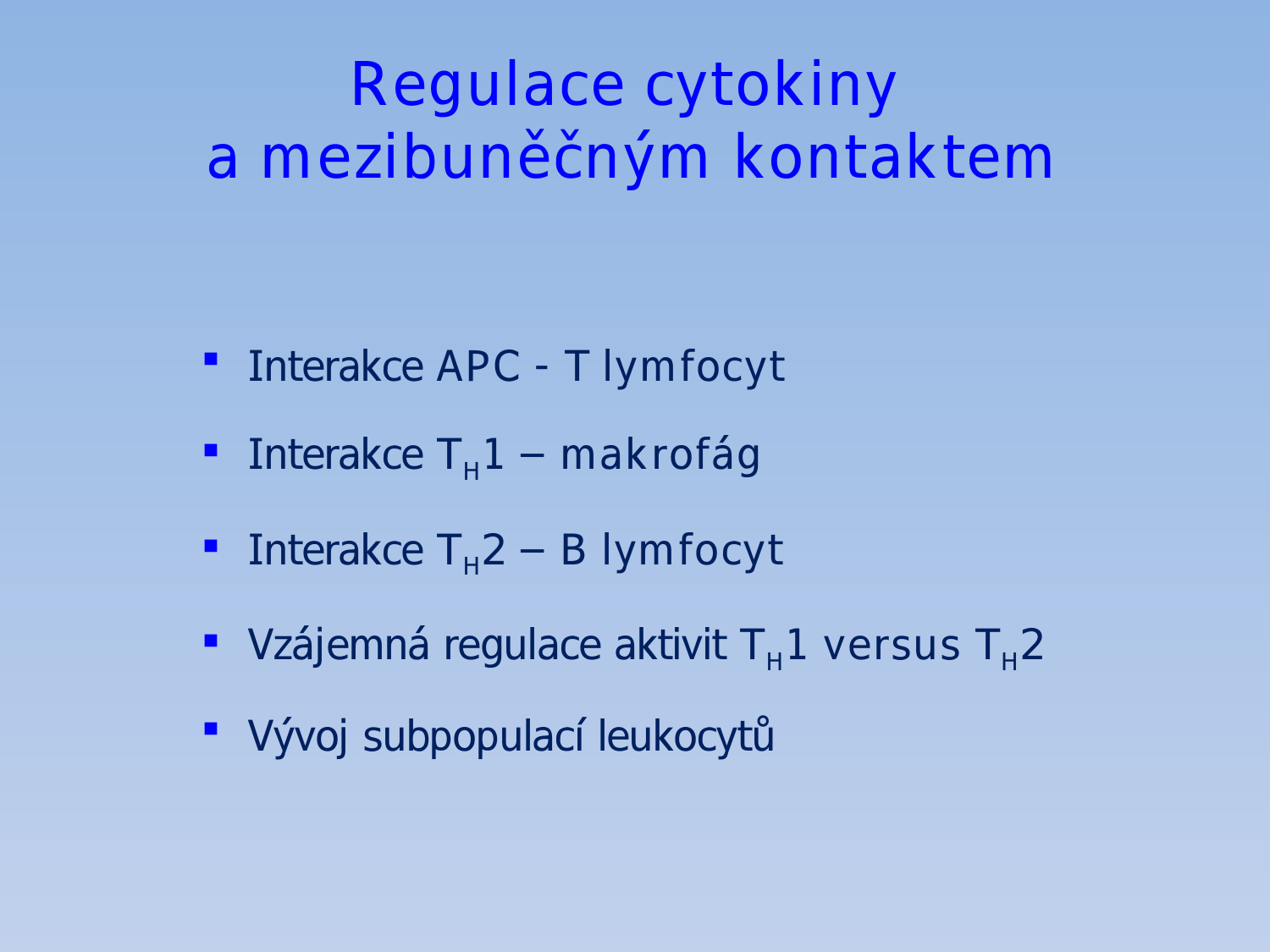

# Regulace cytokiny a mezibuněčným kontaktem
Interakce APC - T lymfocyt
Interakce TH1 – makrofág
Interakce TH2 – B lymfocyt
Vzájemná regulace aktivit TH1 versus TH2
Vývoj subpopulací leukocytů